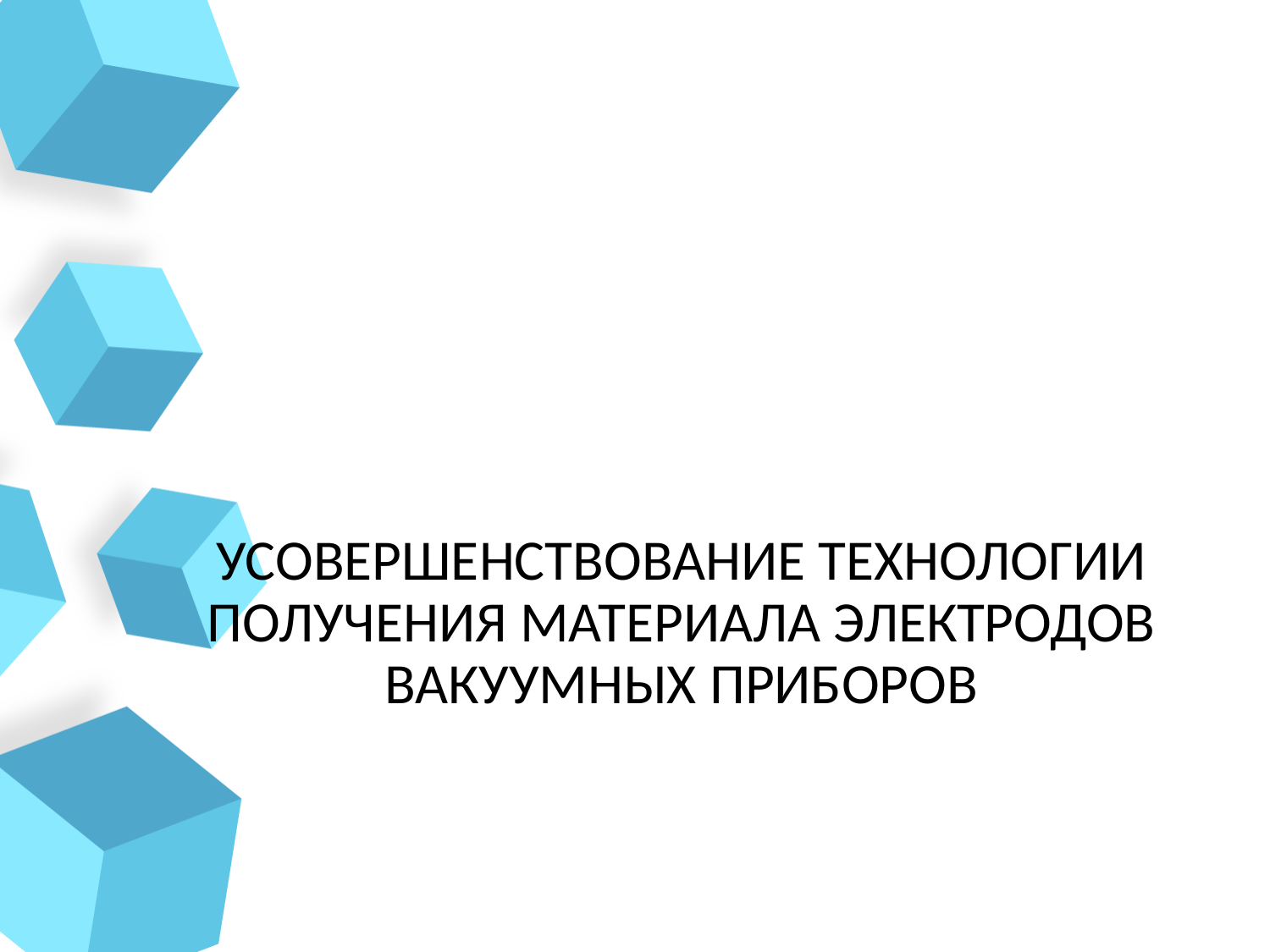

# УСОВЕРШЕНСТВОВАНИЕ ТЕХНОЛОГИИ ПОЛУЧЕНИЯ МАТЕРИАЛА ЭЛЕКТРОДОВ ВАКУУМНЫХ ПРИБОРОВ